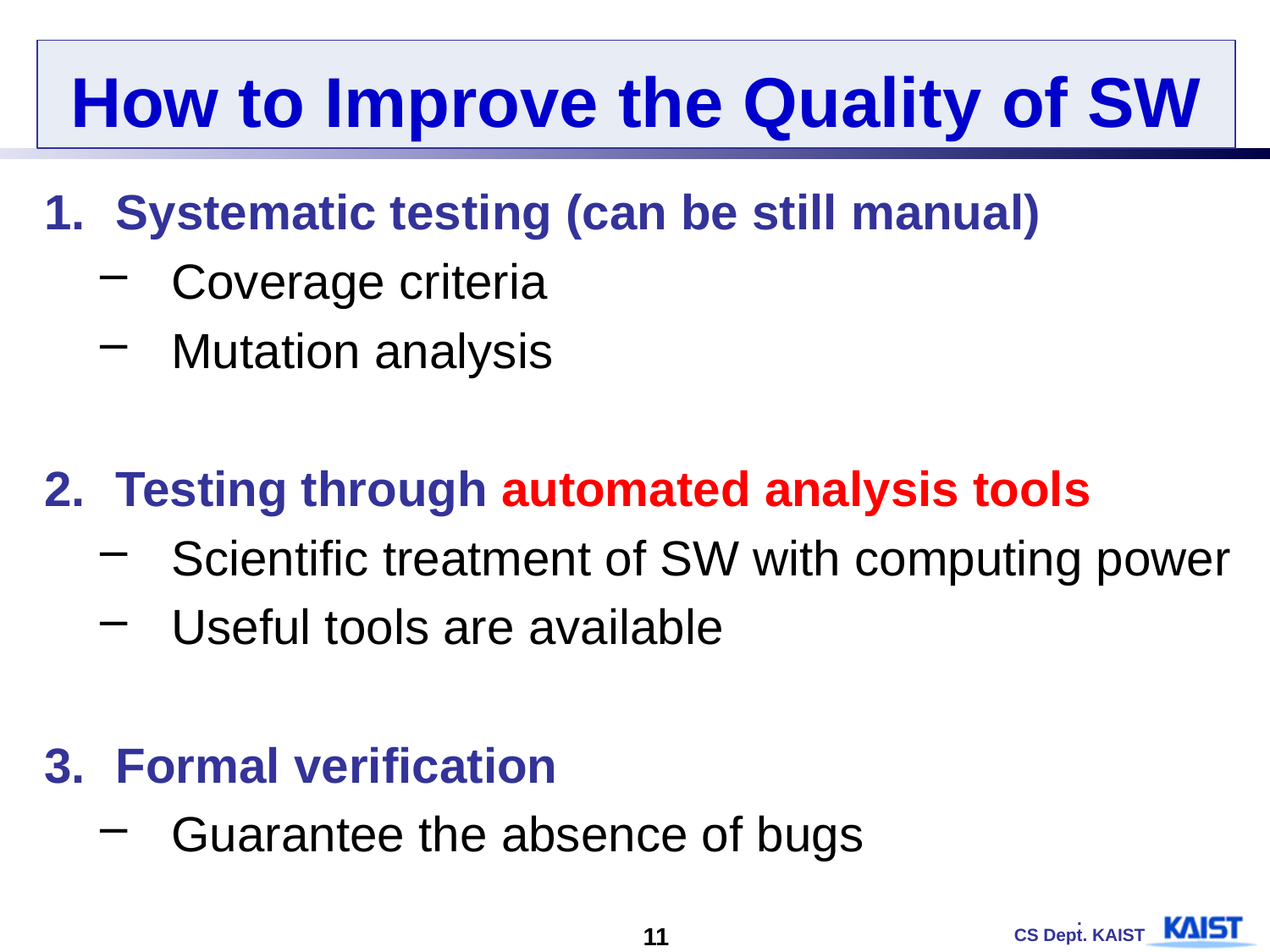

# How to Improve the Quality of SW
Systematic testing (can be still manual)
Coverage criteria
Mutation analysis

Testing through automated analysis tools
Scientific treatment of SW with computing power
Useful tools are available

Formal verification
Guarantee the absence of bugs
11